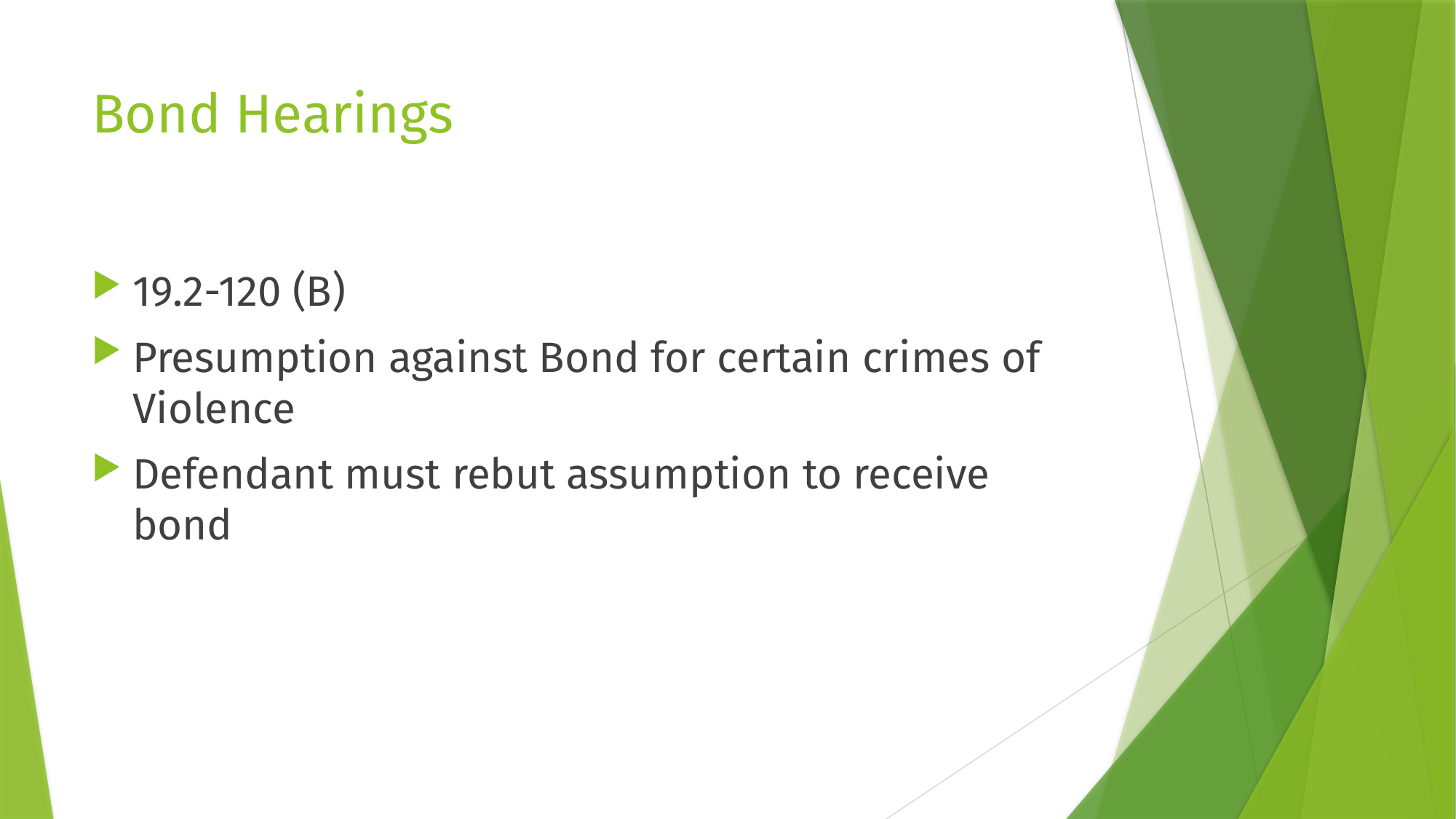

# Bond Hearings
19.2-120 (B)
Presumption against Bond for certain crimes of Violence
Defendant must rebut assumption to receive bond